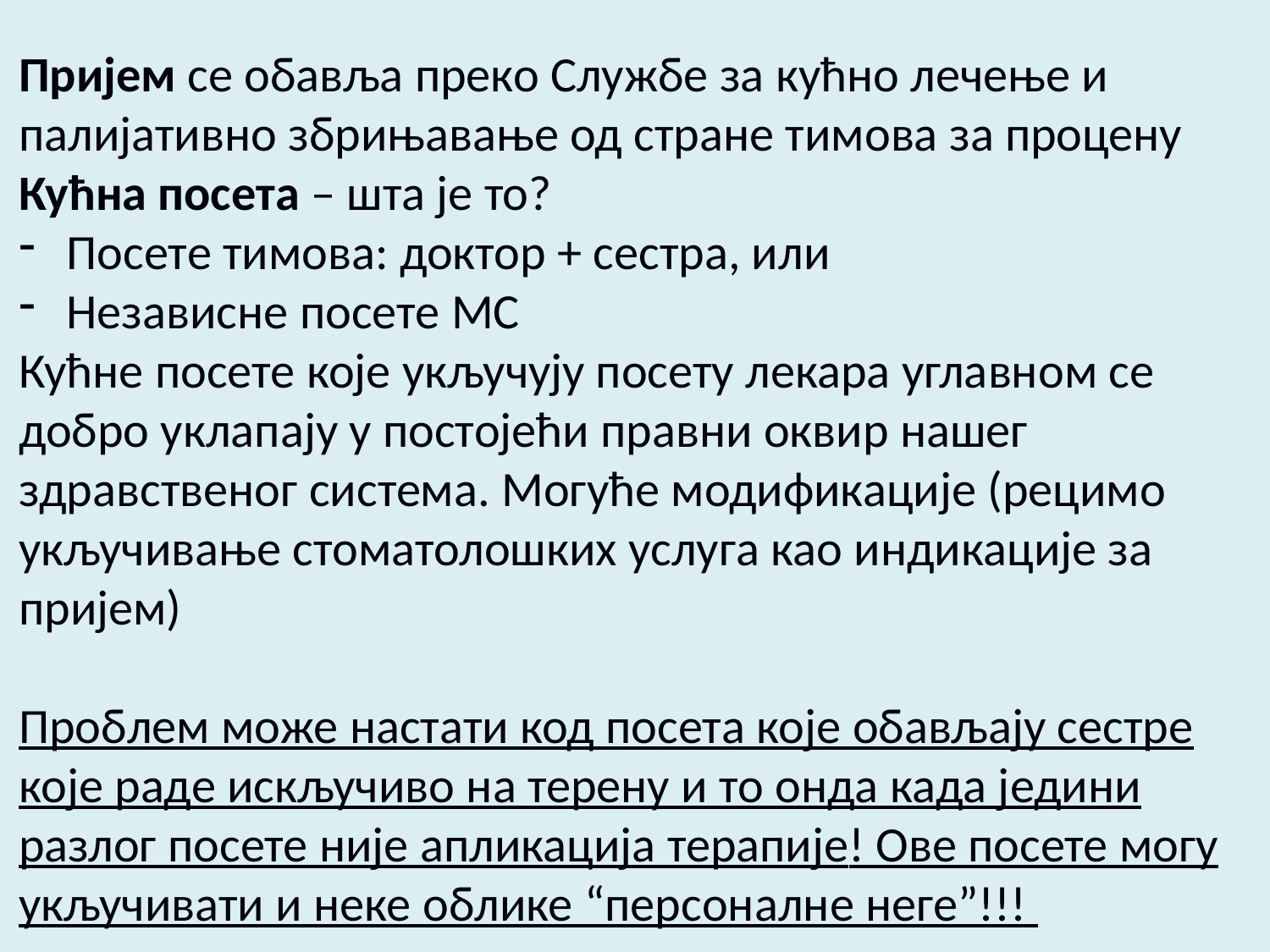

Пријем се обавља преко Службе за кућно лечење и палијативно збрињавање од стране тимова за процену
Кућна посета – шта је то?
Посете тимова: доктор + сестра, или
Независне посете МС
Кућне посете које укључују посету лекара углавном се добро уклапају у постојећи правни оквир нашег здравственог система. Могуће модификације (рецимо укључивање стоматолошких услуга као индикације за пријем)

Проблем може настати код посета које обављају сестре које раде искључиво на терену и то онда када једини разлог посете није апликација терапије! Ове посете могу укључивати и неке облике “персоналне неге”!!!